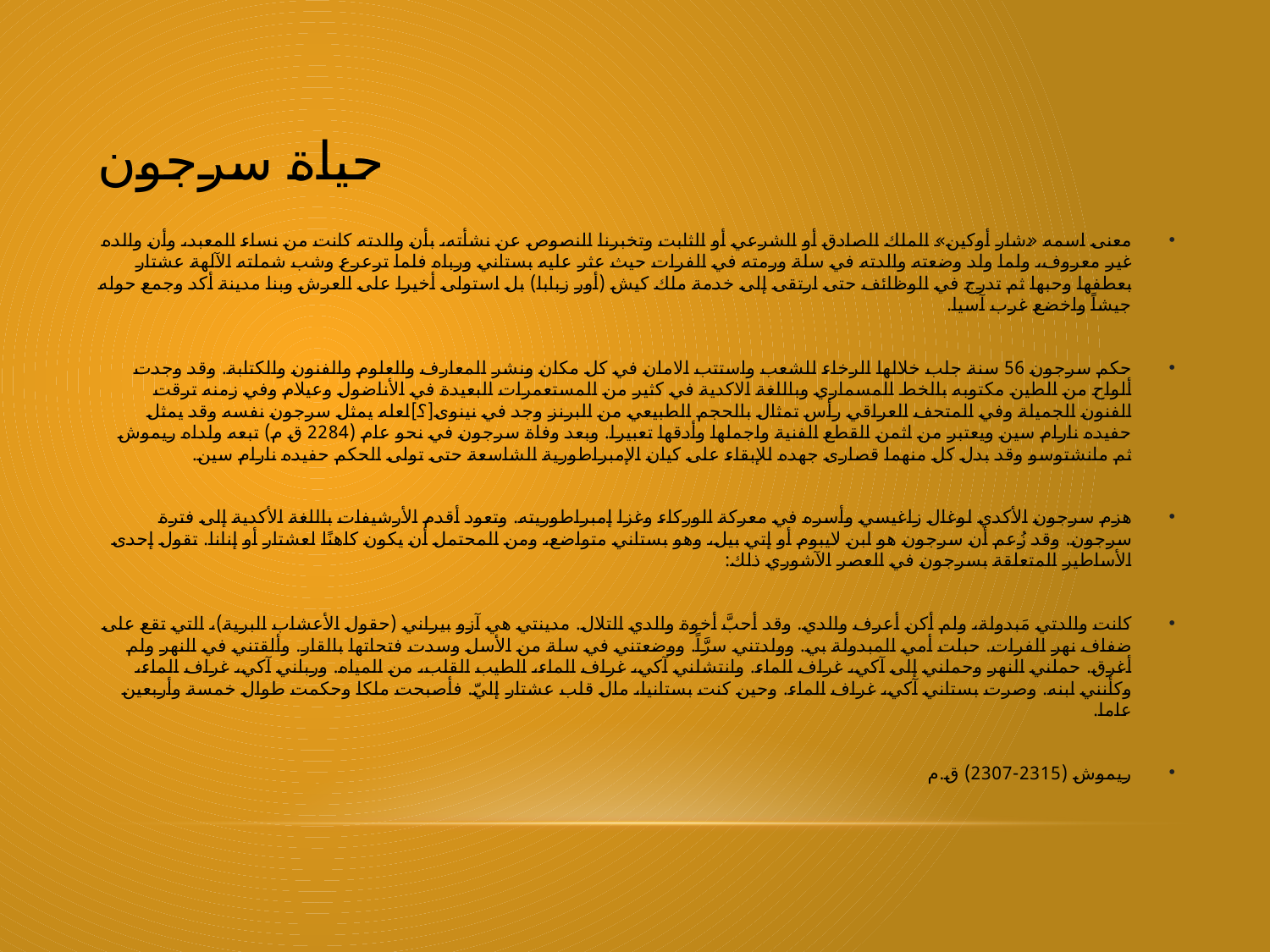

# حياة سرجون
معنى اسمه «شار أوكين» الملك الصادق أو الشرعي أو الثابت وتخبرنا النصوص عن نشأته، بأن والدته كانت من نساء المعبد، وأن والده غير معروف، ولما ولد وضعته والدته في سلة ورمته في الفرات حيث عثر عليه بستاني ورباه فلما ترعرع وشب شملته الآلهة عشتار بعطفها وحبها ثم تدرج في الوظائف حتى ارتقى إلى خدمة ملك كيش (أور زبابا) بل استولى أخيرا على العرش وبنا مدينة أكد وجمع حوله جيشاً واخضع غرب آسيا.

حكم سرجون 56 سنة جلب خلالها الرخاء للشعب واستتب الامان في كل مكان ونشر المعارف والعلوم والفنون والكتابة. وقد وجدت ألواح من الطين مكتوبه بالخط المسماري وباللغة الاكدية في كثير من المستعمرات البعيدة في الأناضول وعيلام وفي زمنه ترقت الفنون الجميلة وفي المتحف العراقي رأس تمثال بالحجم الطبيعي من البرنز وجد في نينوى[؟]لعله يمثل سرجون نفسه وقد يمثل حفيده نارام سين ويعتبر من اثمن القطع الفنية واجملها وأدقها تعبيرا. وبعد وفاة سرجون في نحو عام (2284 ق م) تبعه ولداه ريموش ثم مانشتوسو وقد بدل كل منهما قصارى جهده للإبقاء على كيان الإمبراطورية الشاسعة حتى تولى الحكم حفيده نارام سين.

هزم سرجون الأكدي لوغال زاغيسي وأسره في معركة الوركاء وغزا إمبراطوريته. وتعود أقدم الأرشيفات باللغة الأكدية إلى فترة سرجون. وقد زُعم أن سرجون هو ابن لايبوم أو إتي بيل، وهو بستاني متواضع، ومن المحتمل أن يكون كاهنًا لعشتار أو إنانا. تقول إحدى الأساطير المتعلقة بسرجون في العصر الآشوري ذلك:

كانت والدتي مَبدولة، ولم أكن أعرف والدي. وقد أحبَّ أخوة والدي التلال. مدينتي هي آزو بيراني (حقول الأعشاب البرية)، التي تقع على ضفاف نهر الفرات. حبلت أمي المبدولة بي. وولدتني سرَّاً. ووضعتني في سلة من الأسل وسدت فتحاتها بالقار. وألقتني في النهر ولم أغرق. حملني النهر وحملني إلى آكي، غراف الماء. وانتشلني آكي، غراف الماء، الطيب القلب، من المياه. ورباني آكي، غراف الماء، وكأنني ابنه. وصرت بستاني آكي، غراف الماء. وحين كنت بستانيا، مال قلب عشتار إليّ. فأصبحت ملكا وحكمت طوال خمسة وأربعين عاما.

ریموش (2315-2307) ق.م